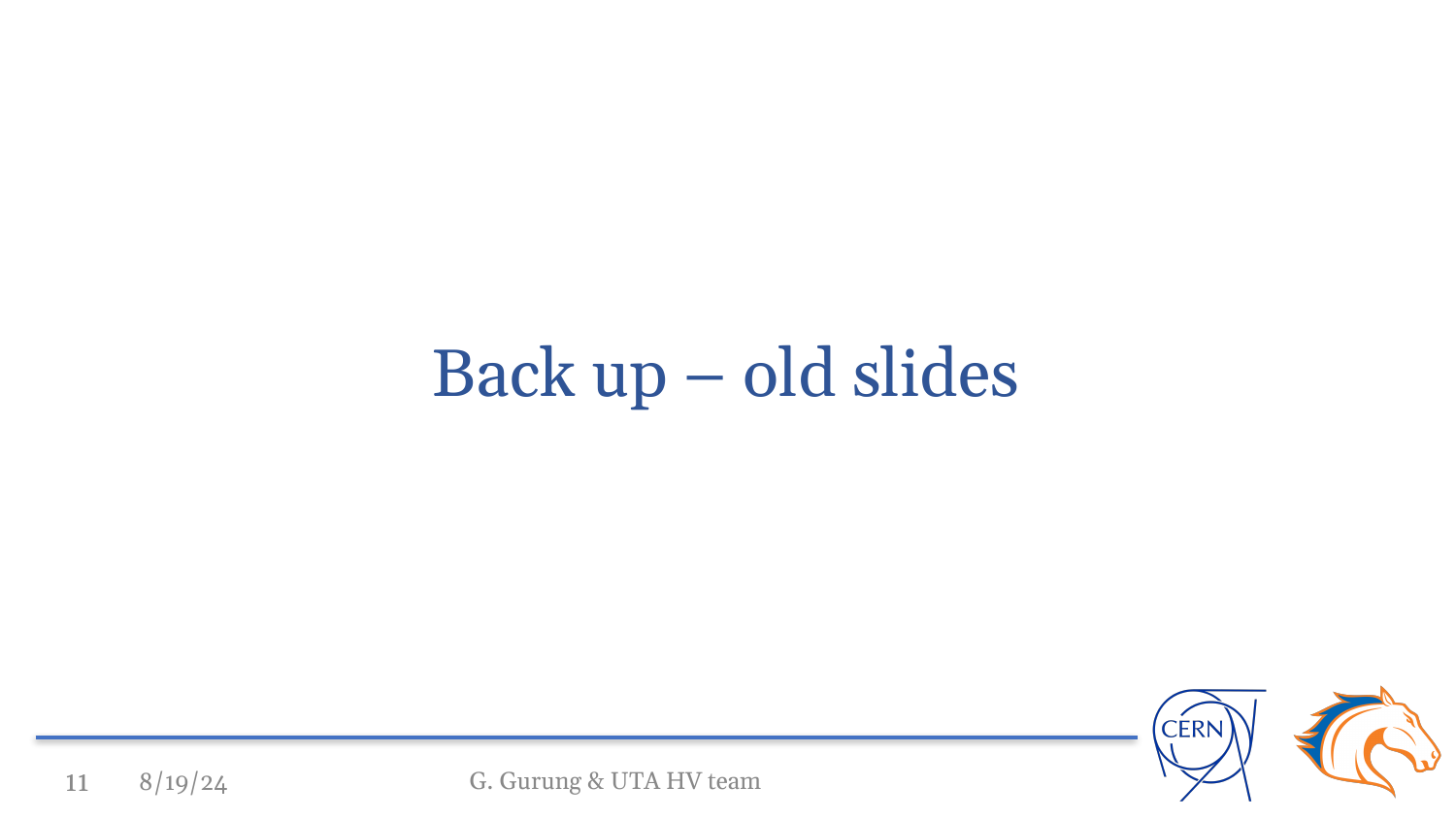

# Back up – old slides
11
8/19/24
G. Gurung & UTA HV team